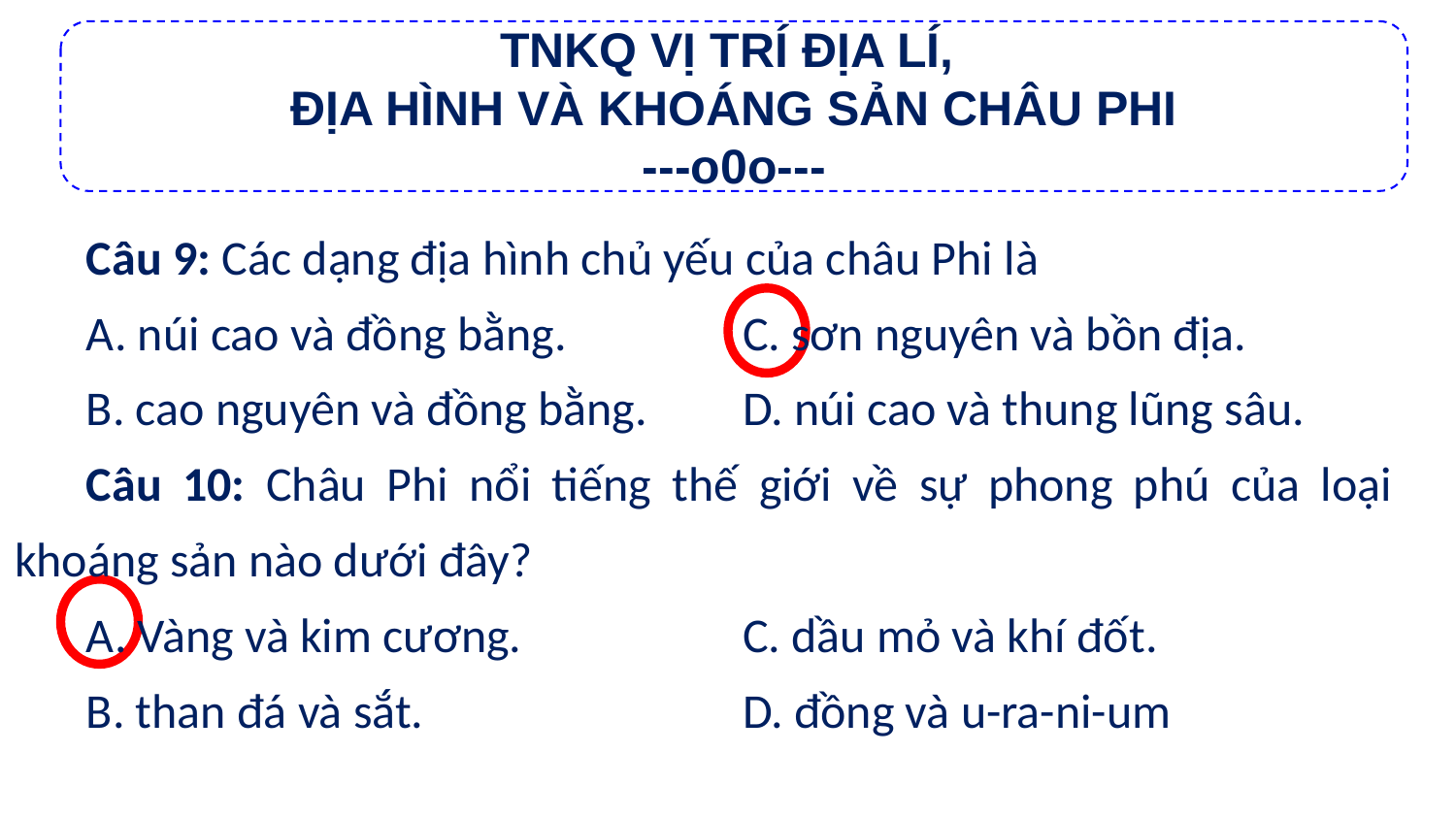

TNKQ VỊ TRÍ ĐỊA LÍ,
ĐỊA HÌNH VÀ KHOÁNG SẢN CHÂU PHI
---o0o---
Câu 9: Các dạng địa hình chủ yếu của châu Phi là
A. núi cao và đồng bằng.		C. sơn nguyên và bồn địa.
B. cao nguyên và đồng bằng.	D. núi cao và thung lũng sâu.
Câu 10: Châu Phi nổi tiếng thế giới về sự phong phú của loại khoáng sản nào dưới đây?
A. Vàng và kim cương.		C. dầu mỏ và khí đốt.
B. than đá và sắt.			D. đồng và u-ra-ni-um